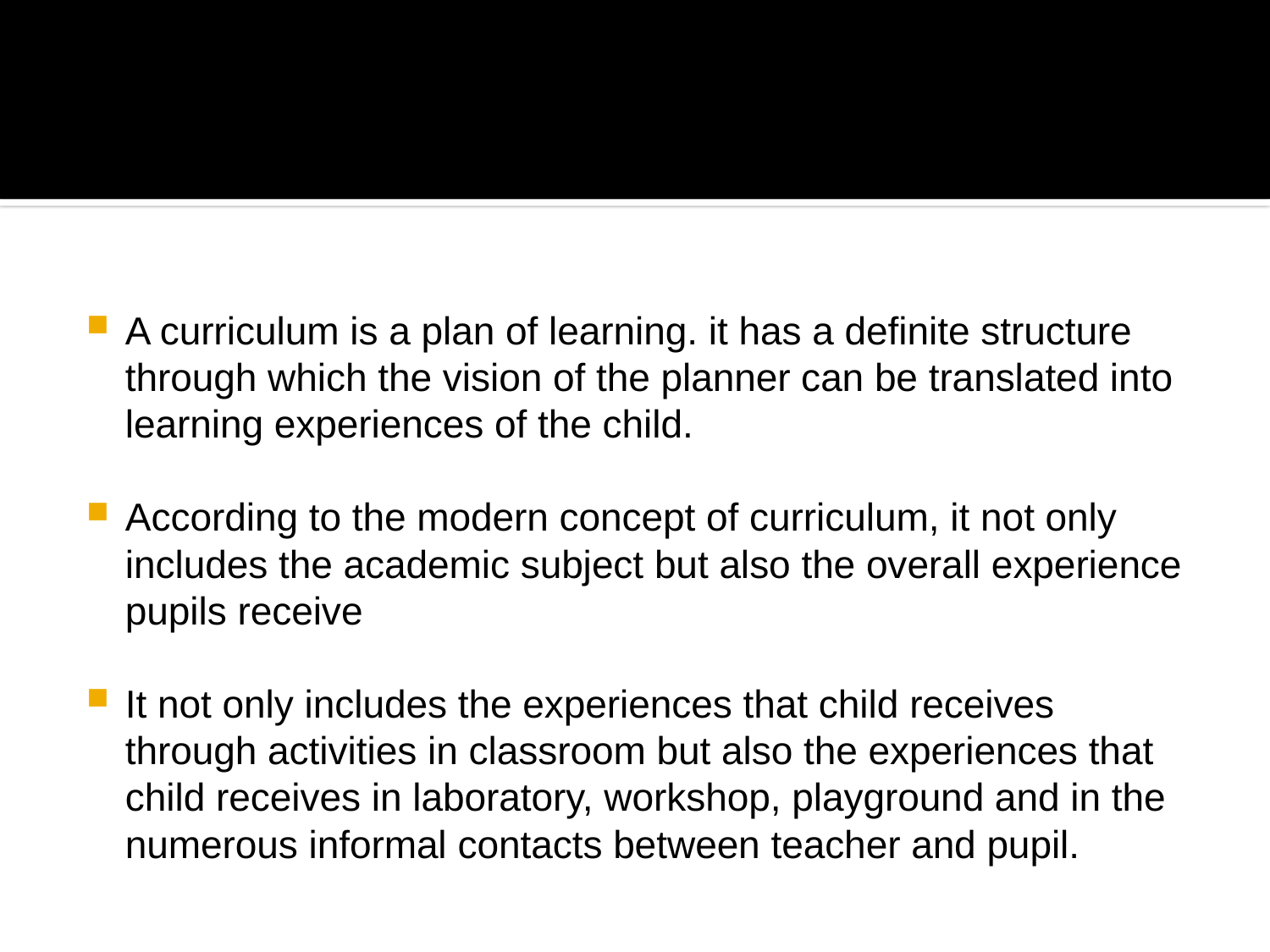

#

A curriculum is a plan of learning. it has a definite structure through which the vision of the planner can be translated into learning experiences of the child.

According to the modern concept of curriculum, it not only includes the academic subject but also the overall experience pupils receive

It not only includes the experiences that child receives through activities in classroom but also the experiences that child receives in laboratory, workshop, playground and in the numerous informal contacts between teacher and pupil.